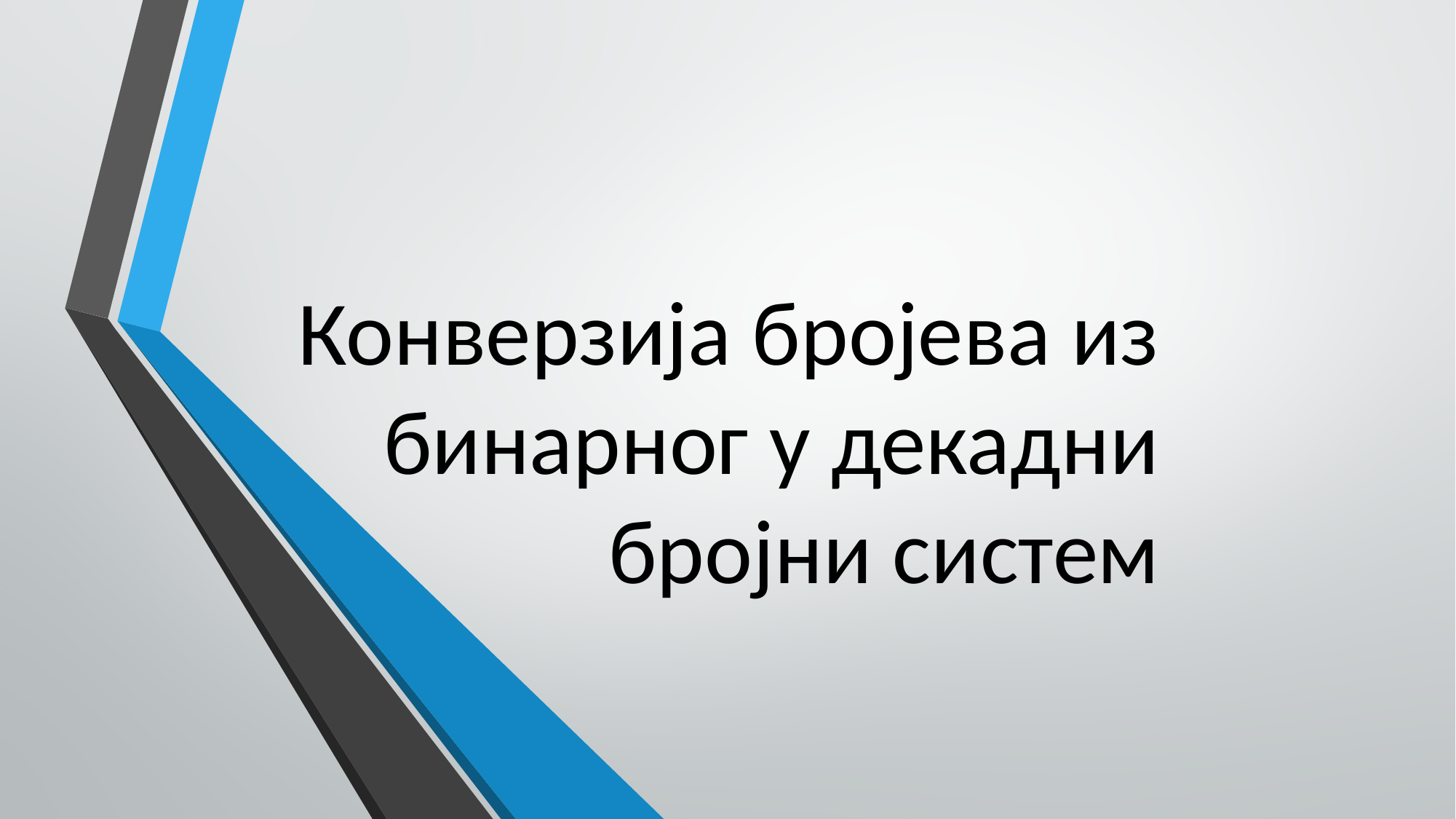

# Конверзија бројева из бинарног у декадни бројни систем